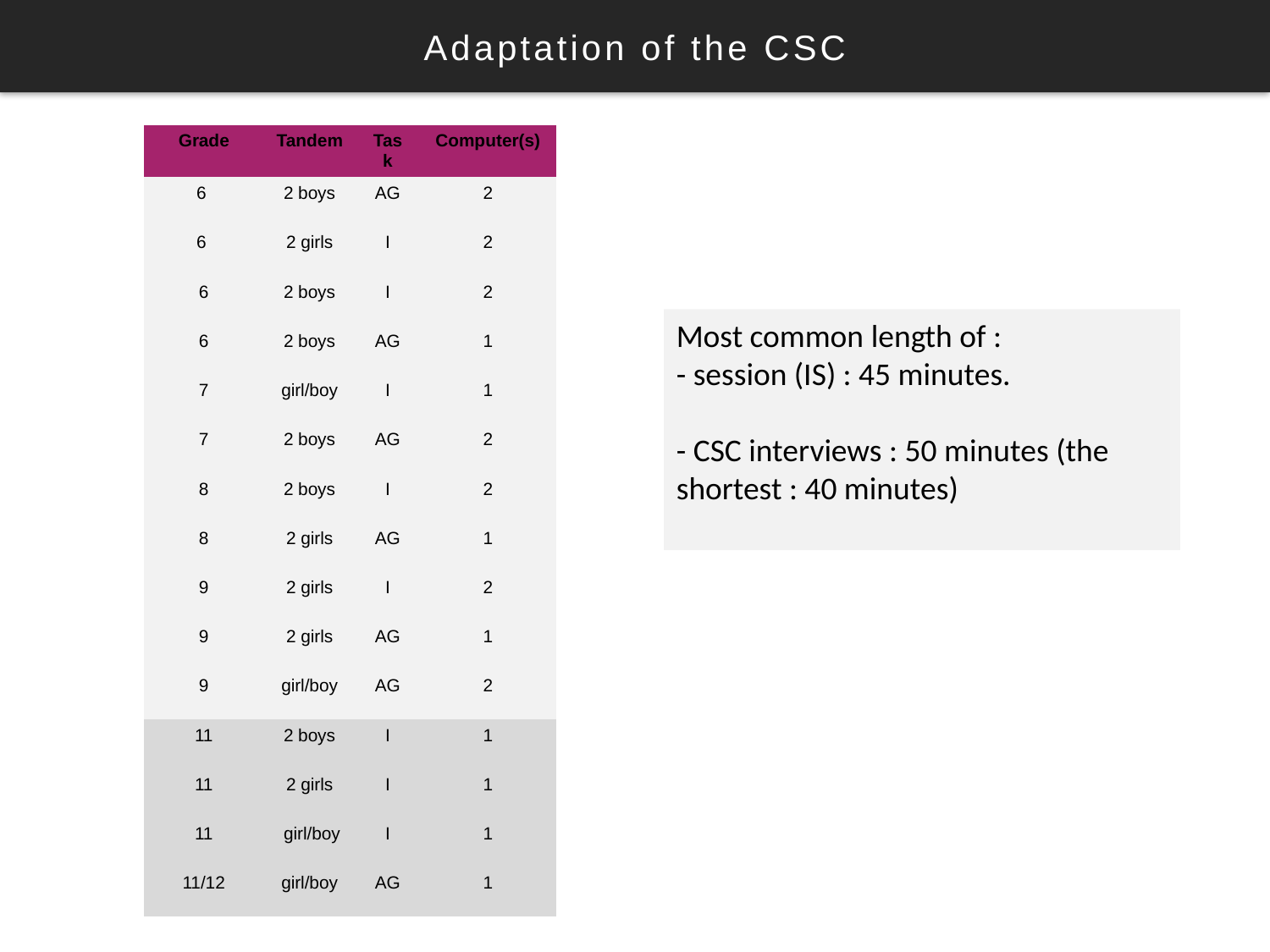

# Adaptation of the CSC

| Grade | Tandem | Task | Computer(s) |
| --- | --- | --- | --- |
| 6 | 2 boys | AG | 2 |
| 6 | 2 girls | I | 2 |
| 6 | 2 boys | I | 2 |
| 6 | 2 boys | AG | 1 |
| 7 | girl/boy | I | 1 |
| 7 | 2 boys | AG | 2 |
| 8 | 2 boys | I | 2 |
| 8 | 2 girls | AG | 1 |
| 9 | 2 girls | I | 2 |
| 9 | 2 girls | AG | 1 |
| 9 | girl/boy | AG | 2 |
| 11 | 2 boys | I | 1 |
| 11 | 2 girls | I | 1 |
| 11 | girl/boy | I | 1 |
| 11/12 | girl/boy | AG | 1 |
Most common length of :
- session (IS) : 45 minutes.

- CSC interviews : 50 minutes (the shortest : 40 minutes)